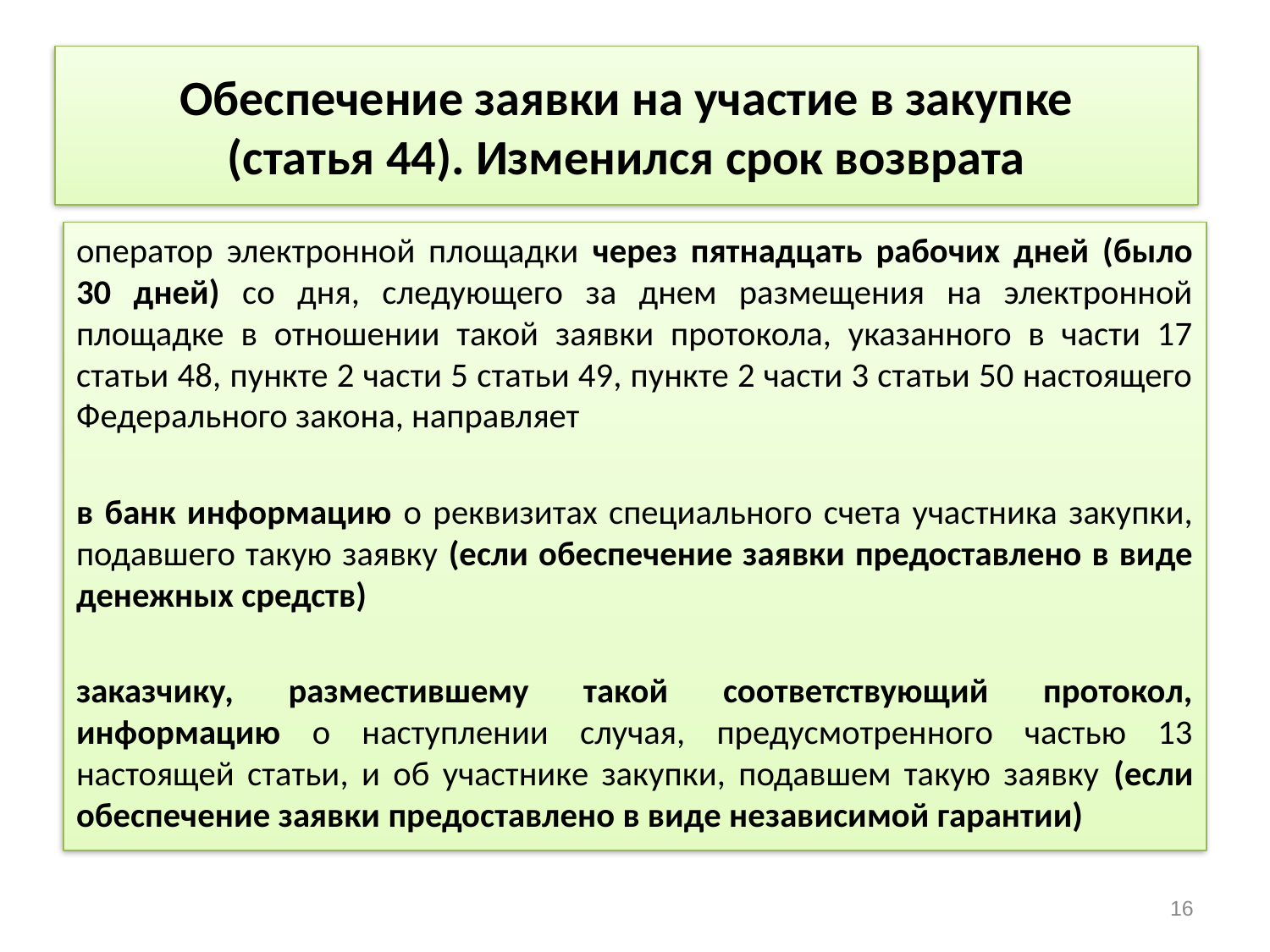

# Обеспечение заявки на участие в закупке (статья 44). Изменился срок возврата
оператор электронной площадки через пятнадцать рабочих дней (было 30 дней) со дня, следующего за днем размещения на электронной площадке в отношении такой заявки протокола, указанного в части 17 статьи 48, пункте 2 части 5 статьи 49, пункте 2 части 3 статьи 50 настоящего Федерального закона, направляет

в банк информацию о реквизитах специального счета участника закупки, подавшего такую заявку (если обеспечение заявки предоставлено в виде денежных средств)

заказчику, разместившему такой соответствующий протокол, информацию о наступлении случая, предусмотренного частью 13 настоящей статьи, и об участнике закупки, подавшем такую заявку (если обеспечение заявки предоставлено в виде независимой гарантии)
16